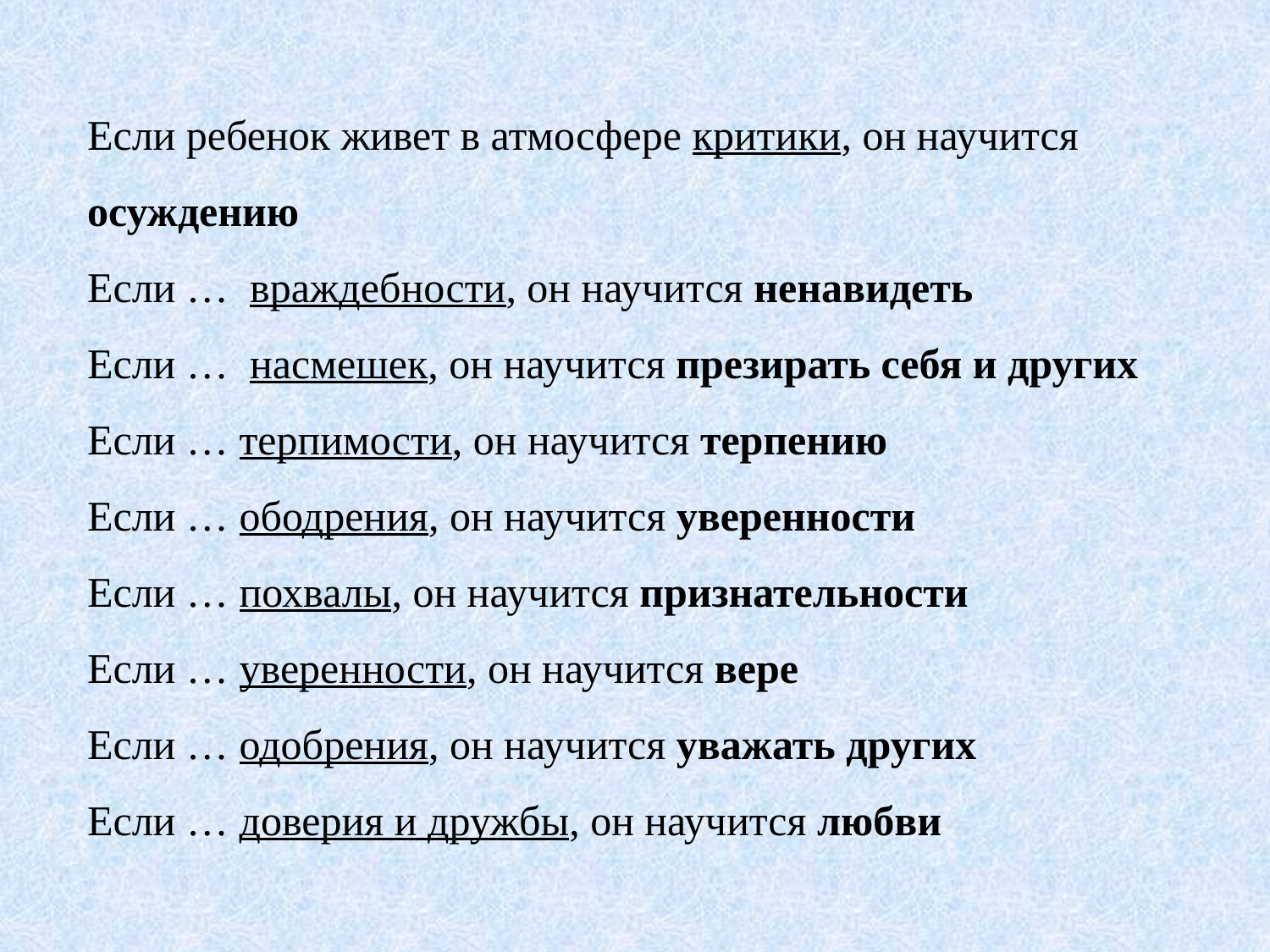

Если ребенок живет в атмосфере критики, он научится осуждению
Если …  враждебности, он научится ненавидеть
Если …  насмешек, он научится презирать себя и других
Если … терпимости, он научится терпению
Если … ободрения, он научится уверенности
Если … похвалы, он научится признательности
Если … уверенности, он научится вере
Если … одобрения, он научится уважать других
Если … доверия и дружбы, он научится любви